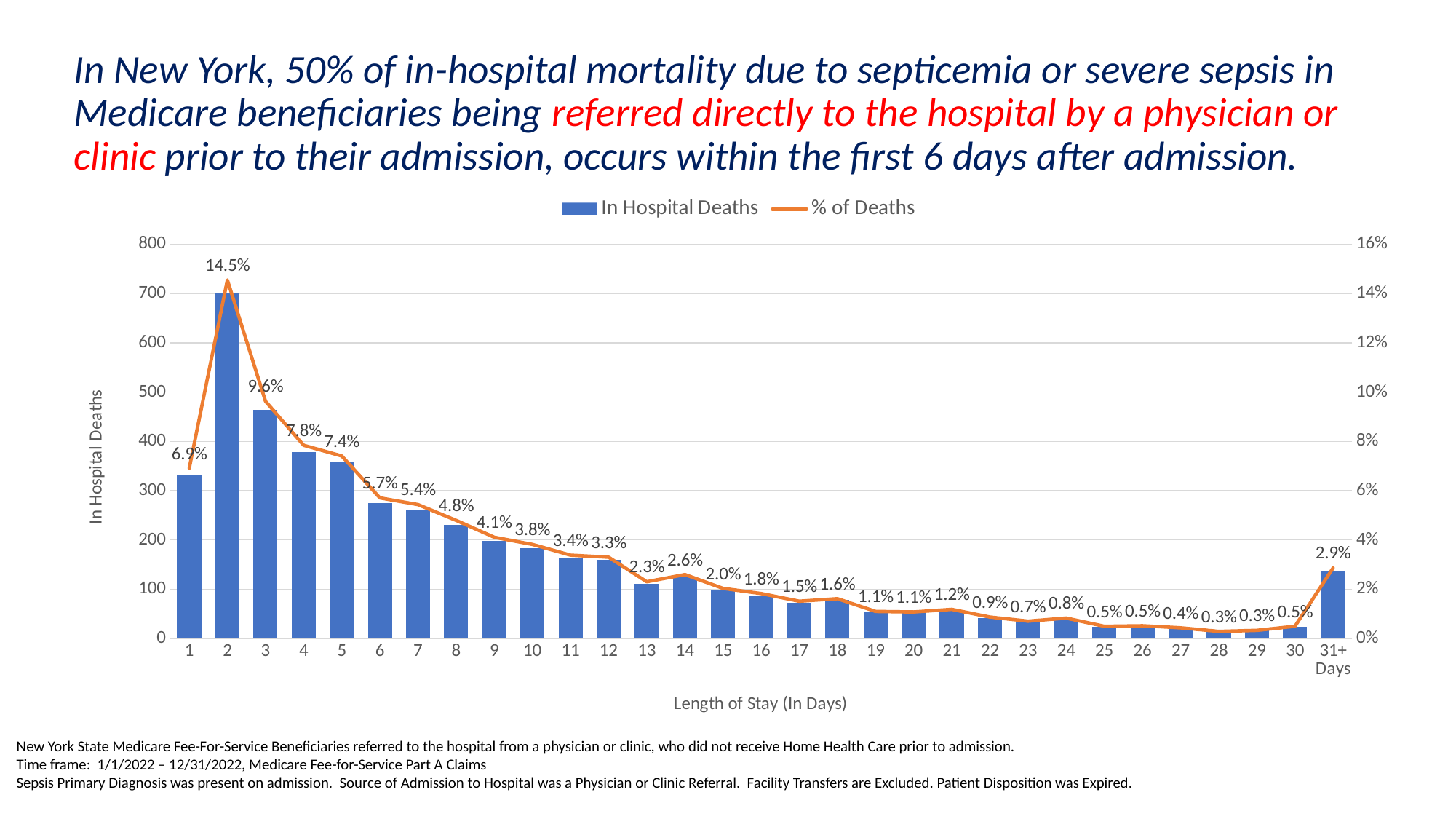

# In New York, 50% of in-hospital mortality due to septicemia or severe sepsis in Medicare beneficiaries being referred directly to the hospital by a physician or clinic prior to their admission, occurs within the first 6 days after admission.

### Chart

| Category | In Hospital Deaths | % of Deaths |
|---|---|---|
| 1 | 333.0 | 0.06911581569115816 |
| 2 | 701.0 | 0.14549605645496055 |
| 3 | 464.0 | 0.09630552096305521 |
| 4 | 378.0 | 0.0784557907845579 |
| 5 | 357.0 | 0.07409713574097136 |
| 6 | 275.0 | 0.05707762557077625 |
| 7 | 262.0 | 0.0543794105437941 |
| 8 | 231.0 | 0.04794520547945205 |
| 9 | 198.0 | 0.0410958904109589 |
| 10 | 184.0 | 0.038190120381901206 |
| 11 | 163.0 | 0.03383146533831465 |
| 12 | 159.0 | 0.03300124533001245 |
| 13 | 111.0 | 0.02303860523038605 |
| 14 | 125.0 | 0.025944375259443753 |
| 15 | 98.0 | 0.0203403902034039 |
| 16 | 88.0 | 0.0182648401826484 |
| 17 | 73.0 | 0.015151515151515152 |
| 18 | 78.0 | 0.0161892901618929 |
| 19 | 53.0 | 0.011000415110004151 |
| 20 | 52.0 | 0.010792860107928601 |
| 21 | 57.0 | 0.011830635118306352 |
| 22 | 42.0 | 0.008717310087173101 |
| 23 | 34.0 | 0.007056870070568701 |
| 24 | 40.0 | 0.008302200083022002 |
| 25 | 24.0 | 0.0049813200498132005 |
| 26 | 25.0 | 0.00518887505188875 |
| 27 | 21.0 | 0.0043586550435865505 |
| 28 | 14.0 | 0.0029057700290577005 |
| 29 | 16.0 | 0.0033208800332088003 |
| 30 | 24.0 | 0.0049813200498132005 |
| 31+ Days | 138.0 | 0.028642590286425903 |
New York State Medicare Fee-For-Service Beneficiaries referred to the hospital from a physician or clinic, who did not receive Home Health Care prior to admission.
Time frame:  1/1/2022 – 12/31/2022, Medicare Fee-for-Service Part A Claims
Sepsis Primary Diagnosis was present on admission.  Source of Admission to Hospital was a Physician or Clinic Referral.  Facility Transfers are Excluded. Patient Disposition was Expired.